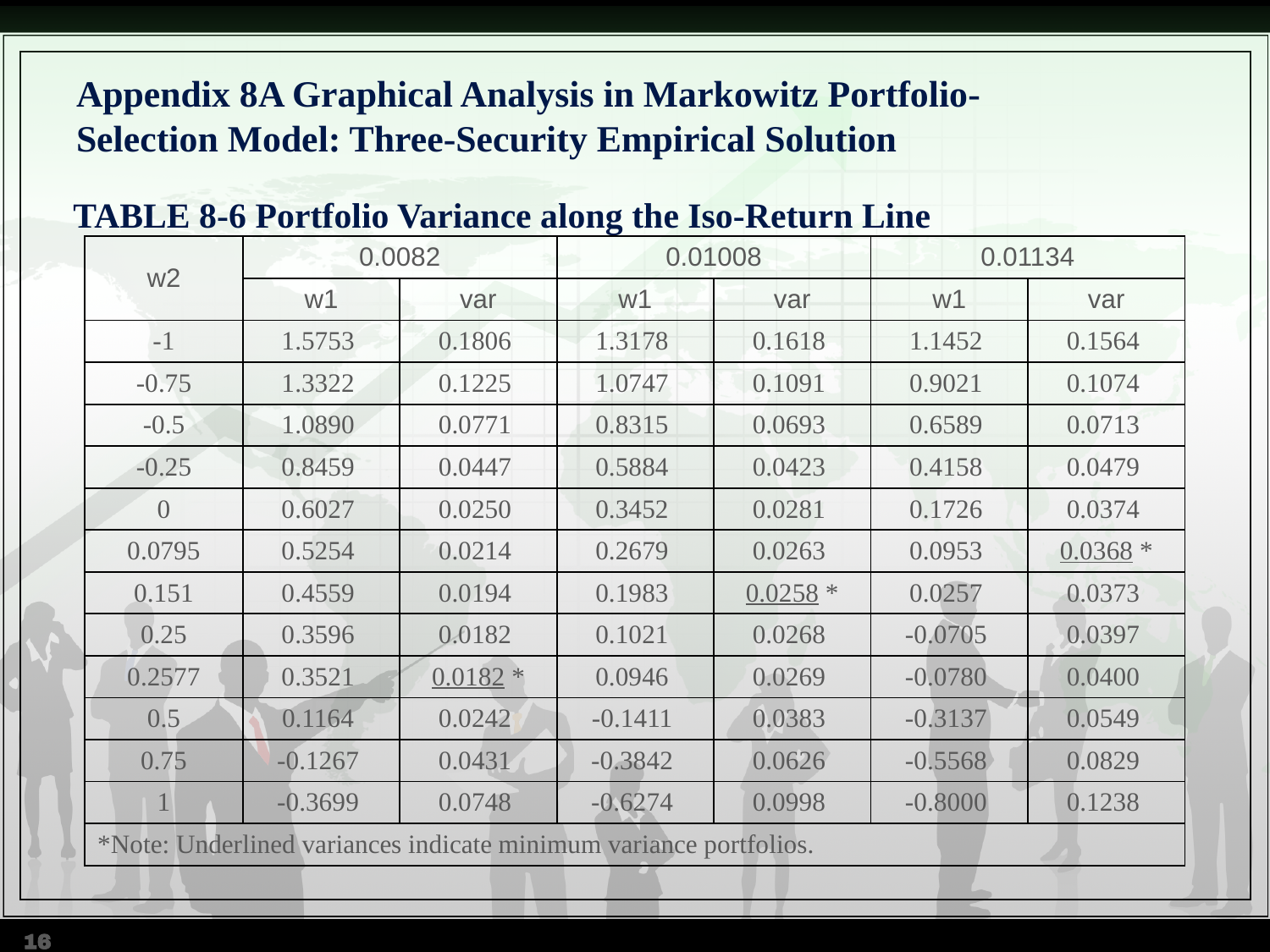

# Appendix 8A Graphical Analysis in Markowitz Portfolio-Selection Model: Three-Security Empirical Solution

    TABLE 8-6 Portfolio Variance along the Iso-Return Line
| w2 | 0.0082 |  | 0.01008 |  | 0.01134 |  |
| --- | --- | --- | --- | --- | --- | --- |
|  | w1 | var | w1 | var | w1 | var |
| -1 | 1.5753 | 0.1806 | 1.3178 | 0.1618 | 1.1452 | 0.1564 |
| -0.75 | 1.3322 | 0.1225 | 1.0747 | 0.1091 | 0.9021 | 0.1074 |
| -0.5 | 1.0890 | 0.0771 | 0.8315 | 0.0693 | 0.6589 | 0.0713 |
| -0.25 | 0.8459 | 0.0447 | 0.5884 | 0.0423 | 0.4158 | 0.0479 |
| 0 | 0.6027 | 0.0250 | 0.3452 | 0.0281 | 0.1726 | 0.0374 |
| 0.0795 | 0.5254 | 0.0214 | 0.2679 | 0.0263 | 0.0953 | 0.0368 \* |
| 0.151 | 0.4559 | 0.0194 | 0.1983 | 0.0258 \* | 0.0257 | 0.0373 |
| 0.25 | 0.3596 | 0.0182 | 0.1021 | 0.0268 | -0.0705 | 0.0397 |
| 0.2577 | 0.3521 | 0.0182 \* | 0.0946 | 0.0269 | -0.0780 | 0.0400 |
| 0.5 | 0.1164 | 0.0242 | -0.1411 | 0.0383 | -0.3137 | 0.0549 |
| 0.75 | -0.1267 | 0.0431 | -0.3842 | 0.0626 | -0.5568 | 0.0829 |
| 1 | -0.3699 | 0.0748 | -0.6274 | 0.0998 | -0.8000 | 0.1238 |
| \*Note: Underlined variances indicate minimum variance portfolios. |  |  |  |  |  |  |

16